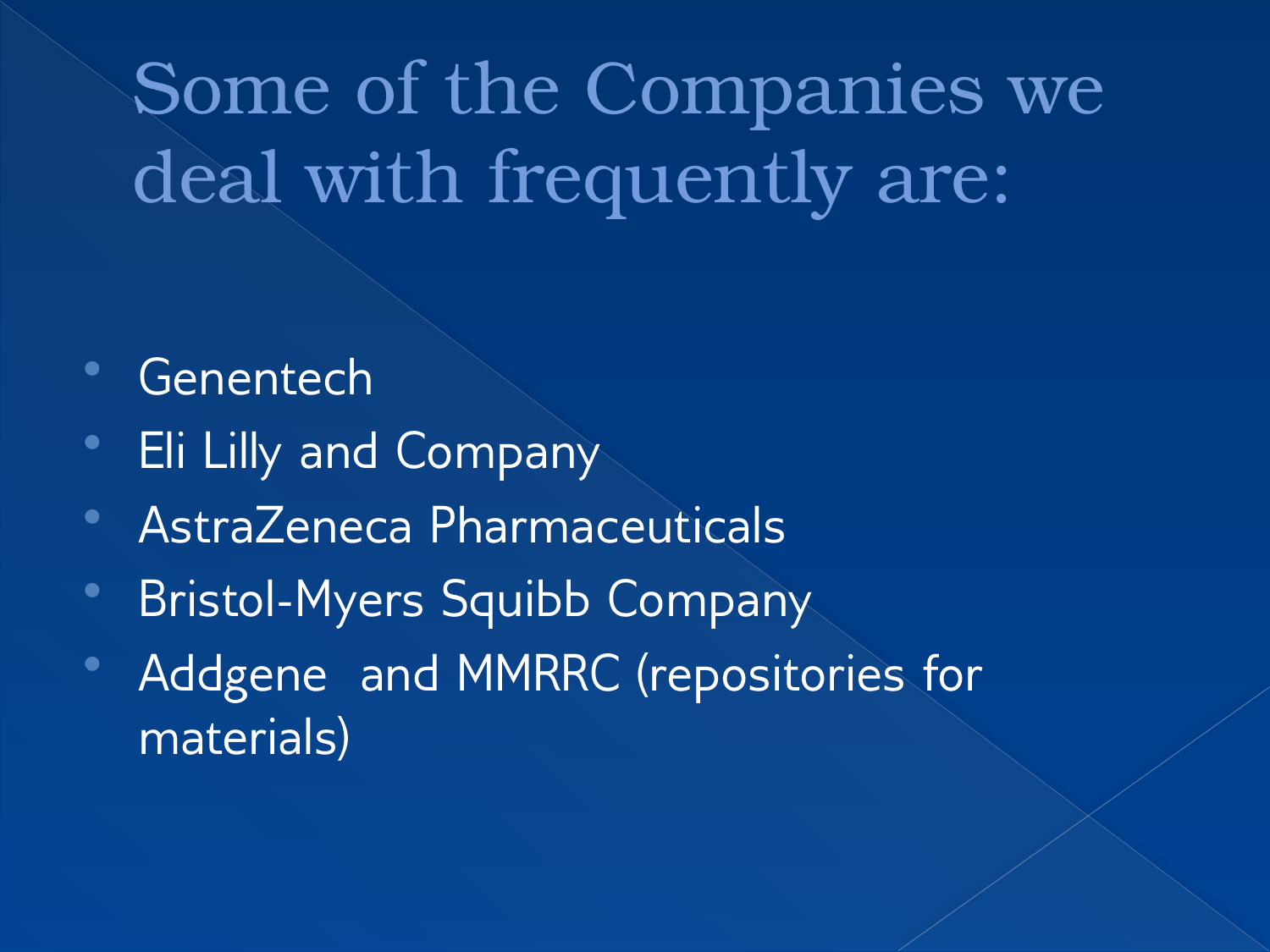

Genentech
Eli Lilly and Company
AstraZeneca Pharmaceuticals
Bristol-Myers Squibb Company
Addgene  and MMRRC (repositories for materials)

Some of the Companies we deal with frequently are: